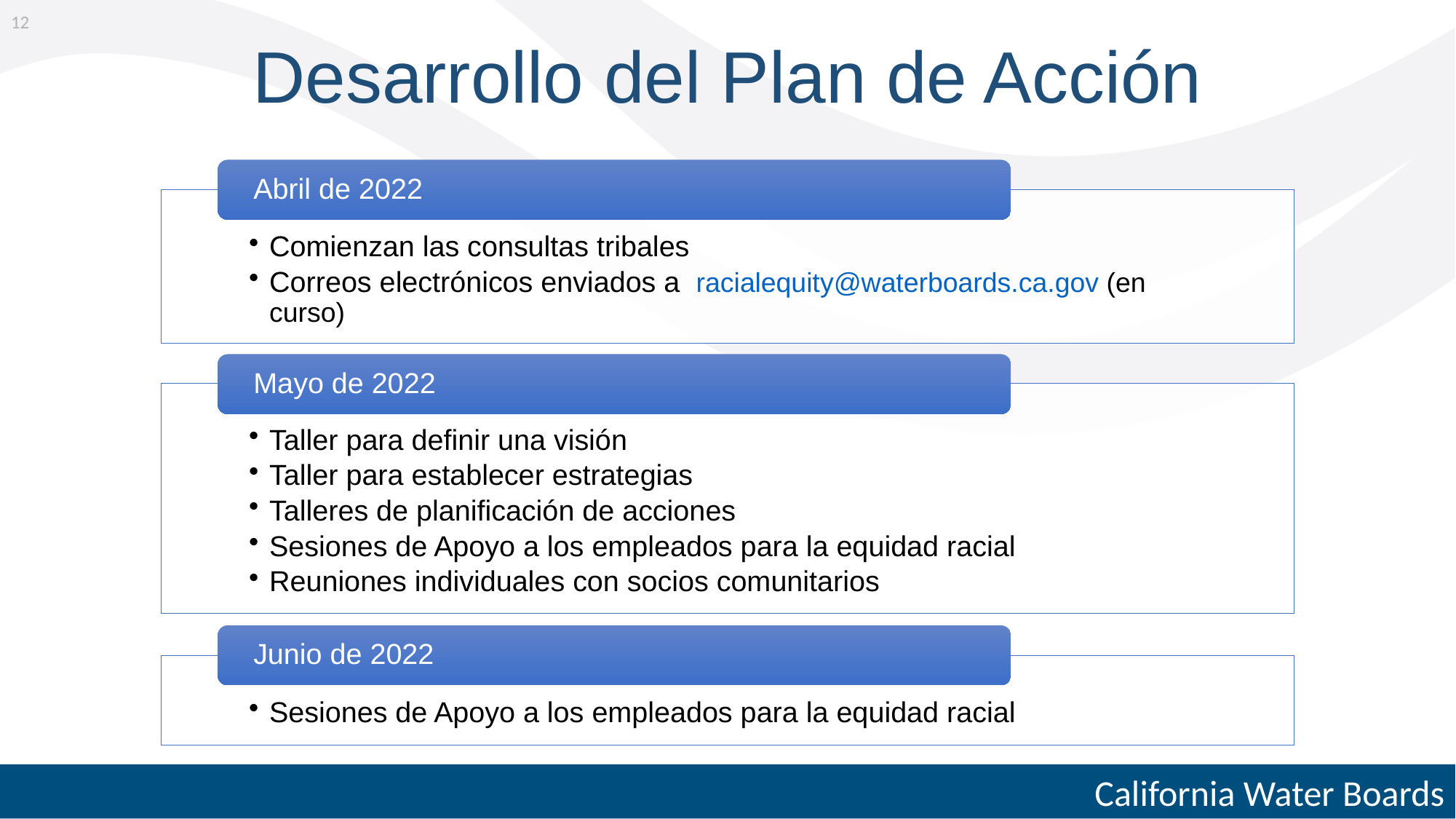

12
Desarrollo del Plan de Acción
Comienzan las consultas tribales
Correos electrónicos enviados a  racialequity@waterboards.ca.gov (en curso)
Abril de 2022
Taller para definir una visión
Taller para establecer estrategias
Talleres de planificación de acciones
Sesiones de Apoyo a los empleados para la equidad racial
Reuniones individuales con socios comunitarios
Mayo de 2022
Sesiones de Apoyo a los empleados para la equidad racial
Junio de 2022